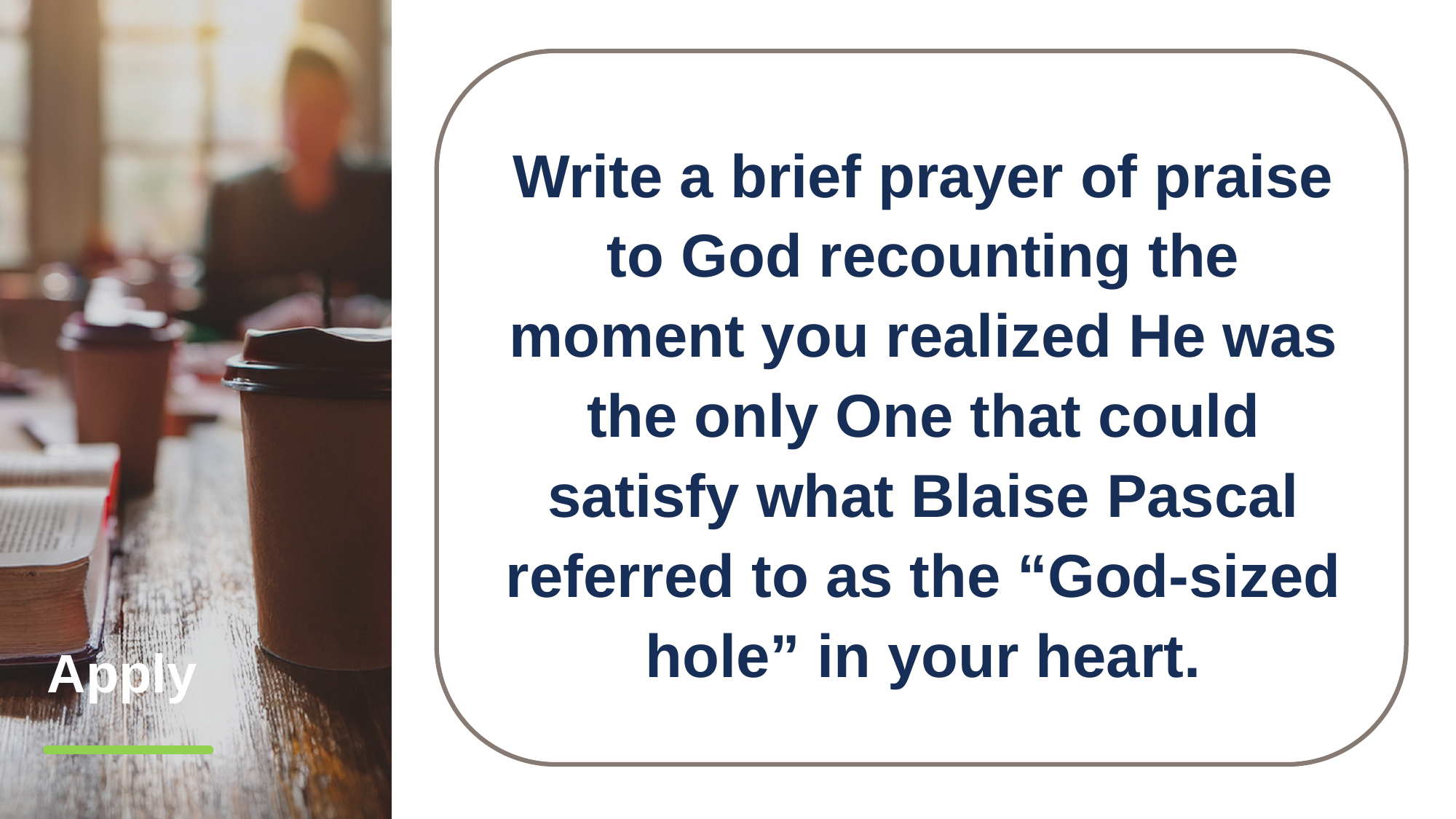

Write a brief prayer of praise to God recounting the moment you realized He was the only One that could satisfy what Blaise Pascal referred to as the “God-sized hole” in your heart.
# Apply